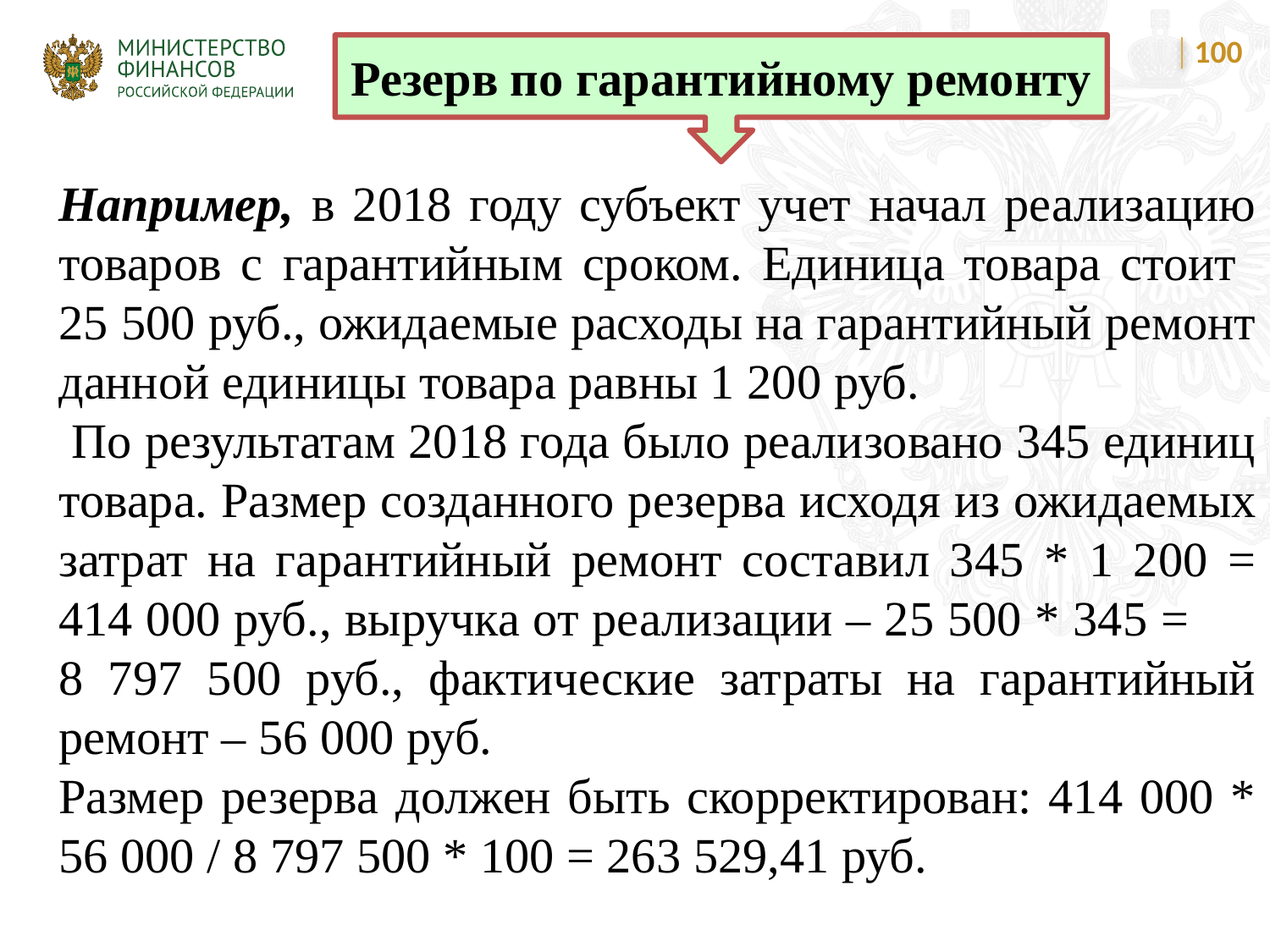

100
Резерв по гарантийному ремонту
Например, в 2018 году субъект учет начал реализацию товаров с гарантийным сроком. Единица товара стоит  25 500 руб., ожидаемые расходы на гарантийный ремонт данной единицы товара равны 1 200 руб.
 По результатам 2018 года было реализовано 345 единиц товара. Размер созданного резерва исходя из ожидаемых затрат на гарантийный ремонт составил 345 * 1 200 = 414 000 руб., выручка от реализации – 25 500 * 345 =      8 797 500 руб., фактические затраты на гарантийный ремонт – 56 000 руб.
Размер резерва должен быть скорректирован: 414 000 * 56 000 / 8 797 500 * 100 = 263 529,41 руб.